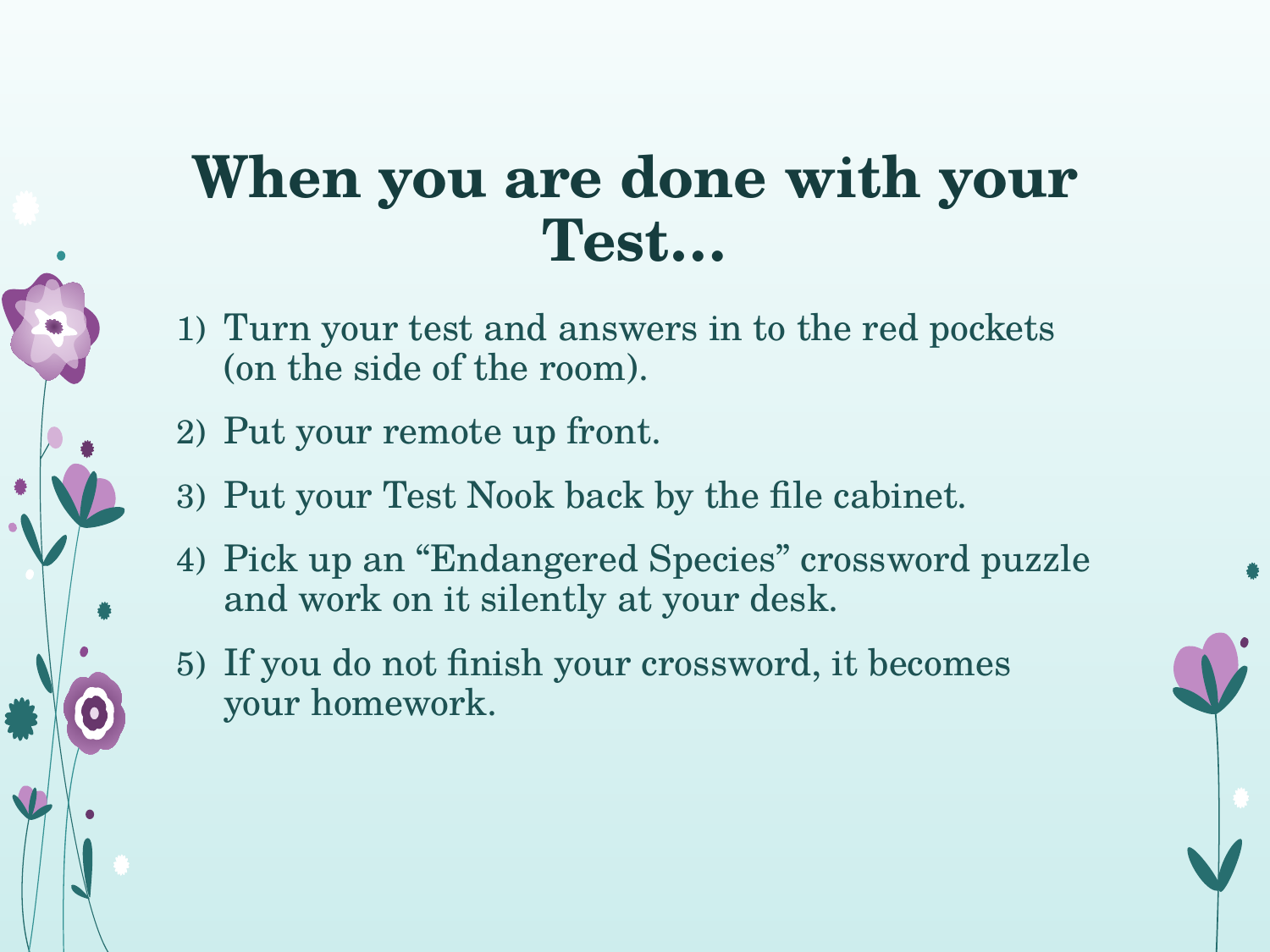

# When you are done with your Test…
Turn your test and answers in to the red pockets (on the side of the room).
Put your remote up front.
Put your Test Nook back by the file cabinet.
Pick up an “Endangered Species” crossword puzzle and work on it silently at your desk.
If you do not finish your crossword, it becomes your homework.